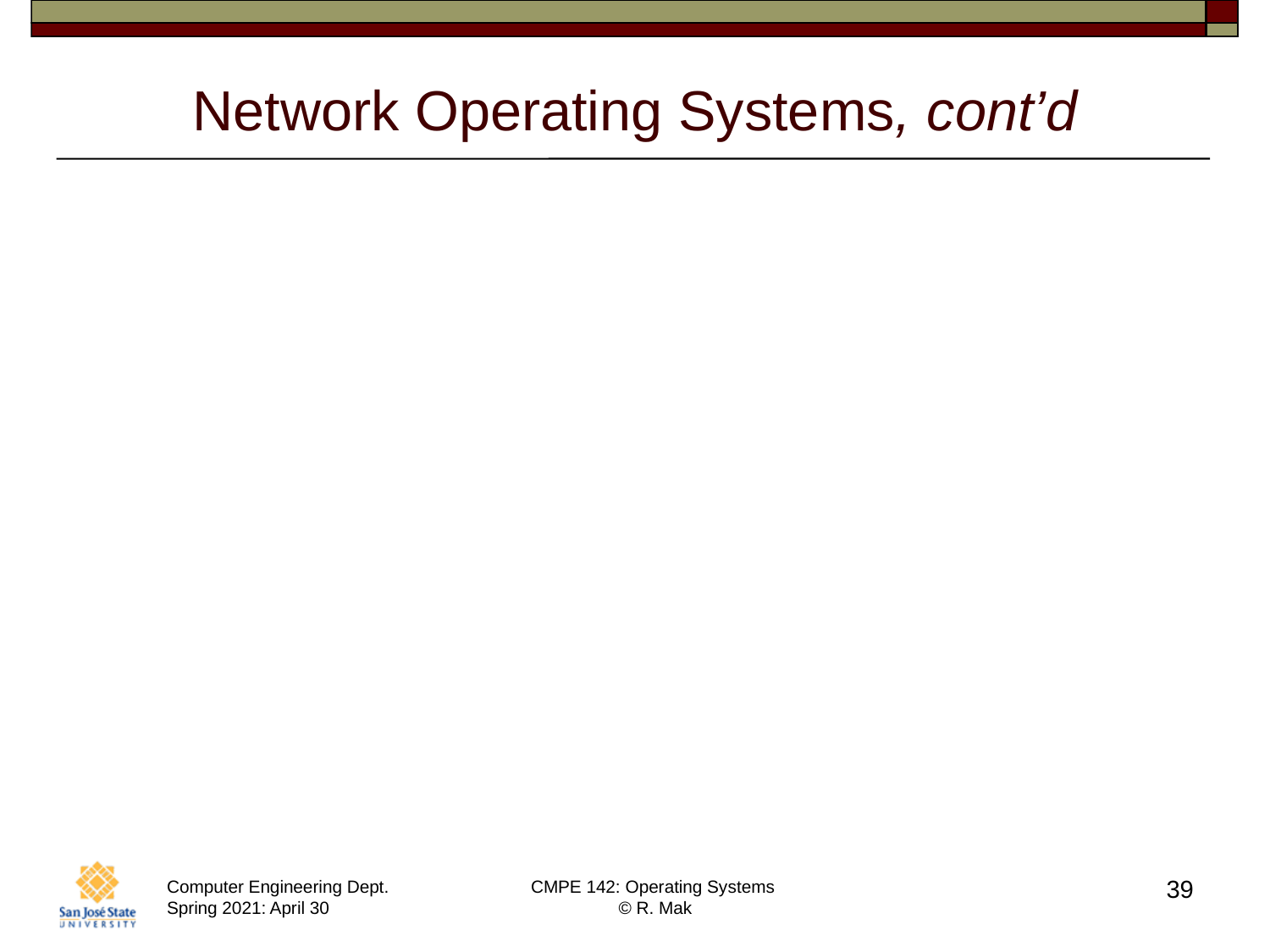

# Network Operating Systems, cont’d
All general-purpose operating systems today are network operating systems.
Linux
Mac OS
Android
39